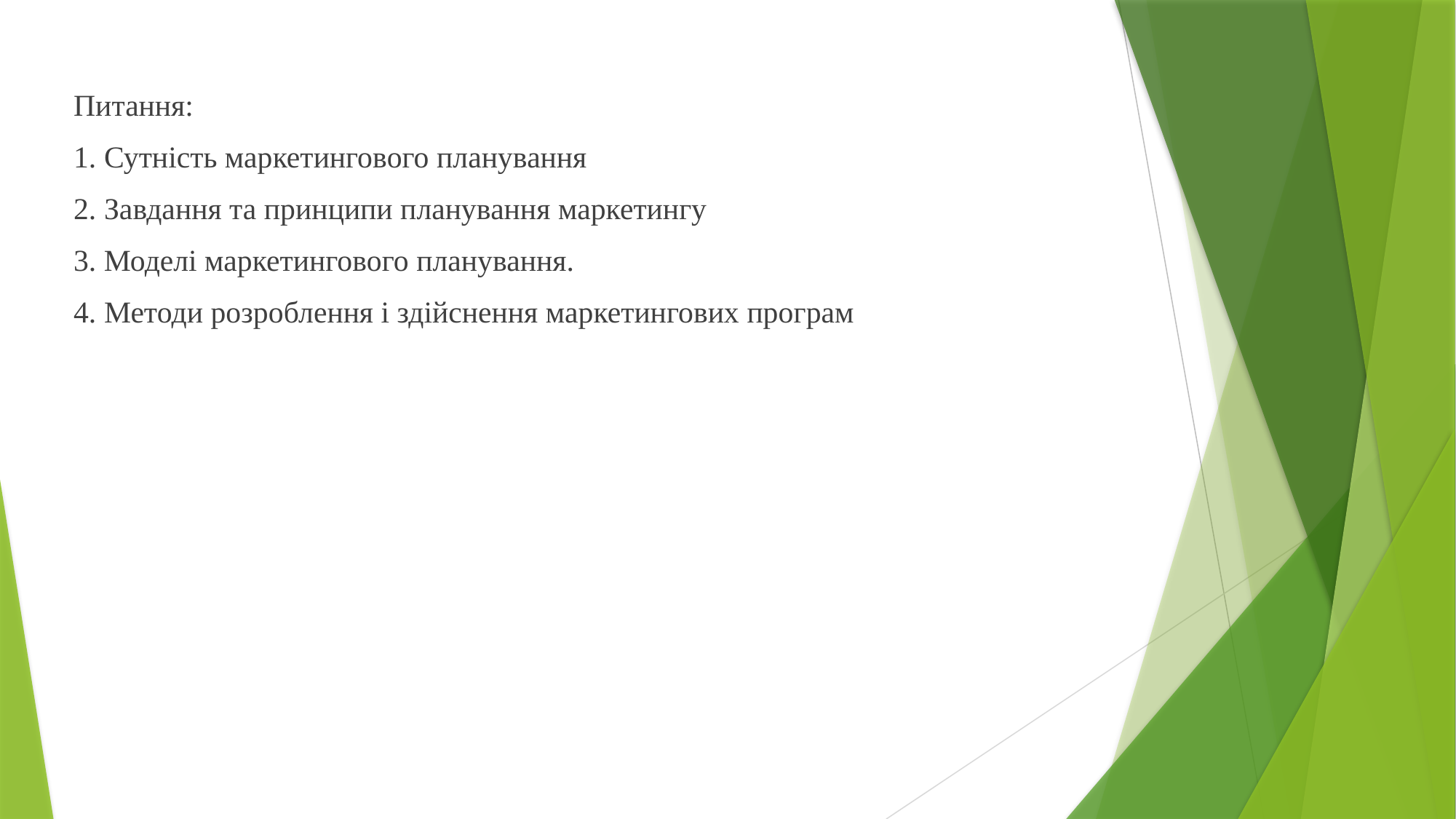

Питання:
1. Сутність маркетингового планування
2. Завдання та принципи планування маркетингу
3. Моделі маркетингового планування.
4. Методи розроблення і здійснення маркетингових програм